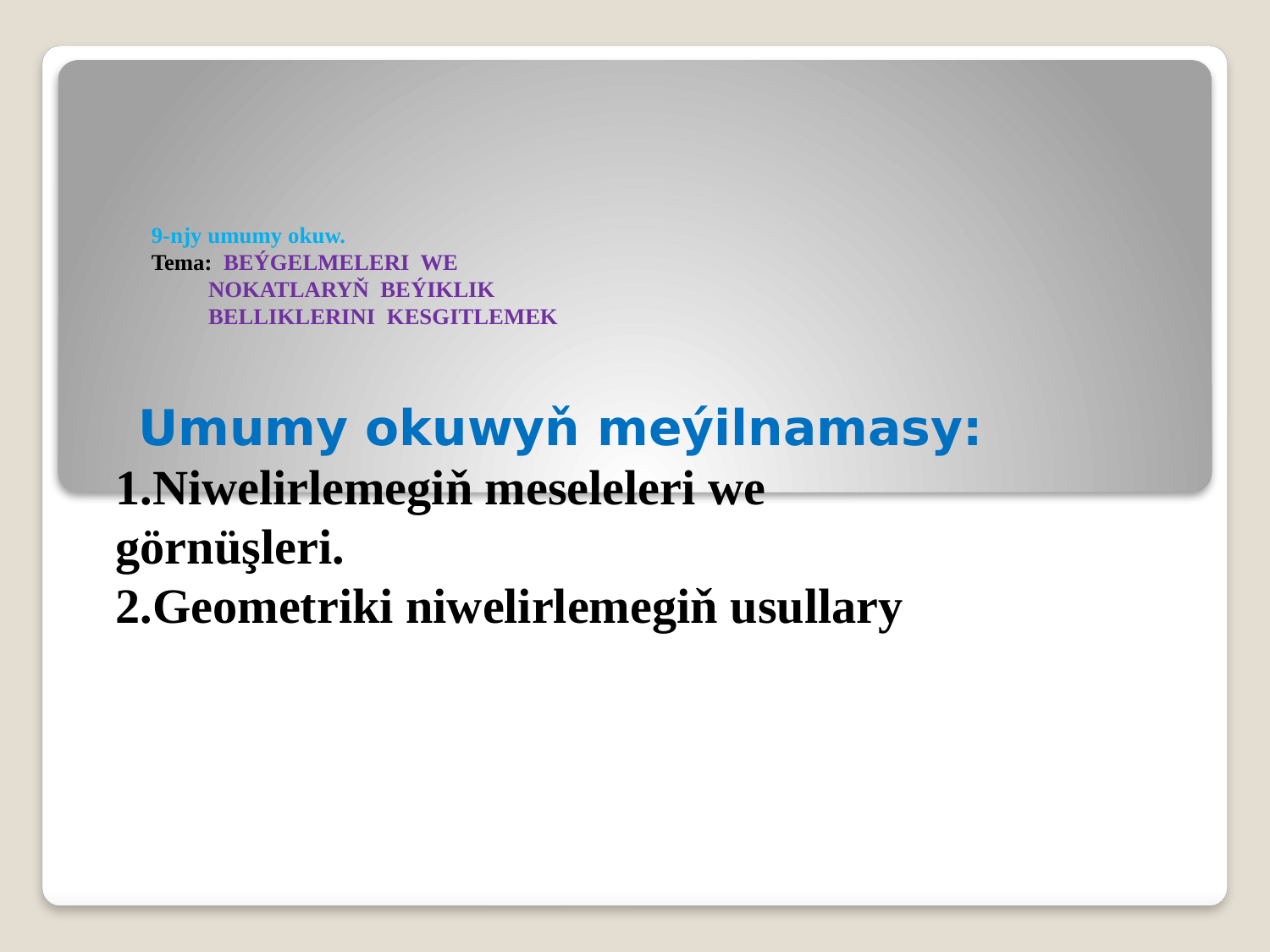

# 9-njy umumy okuw. Tema:  BEÝGELMELERI  WE NOKATLARYŇ  BEÝIKLIK BELLIKLERINI  KESGITLEMEK
Umumy okuwyň meýilnamasy:
1.Niwelirlemegiň meseleleri we görnüşleri.
2.Geometriki niwelirlemegiň usullary